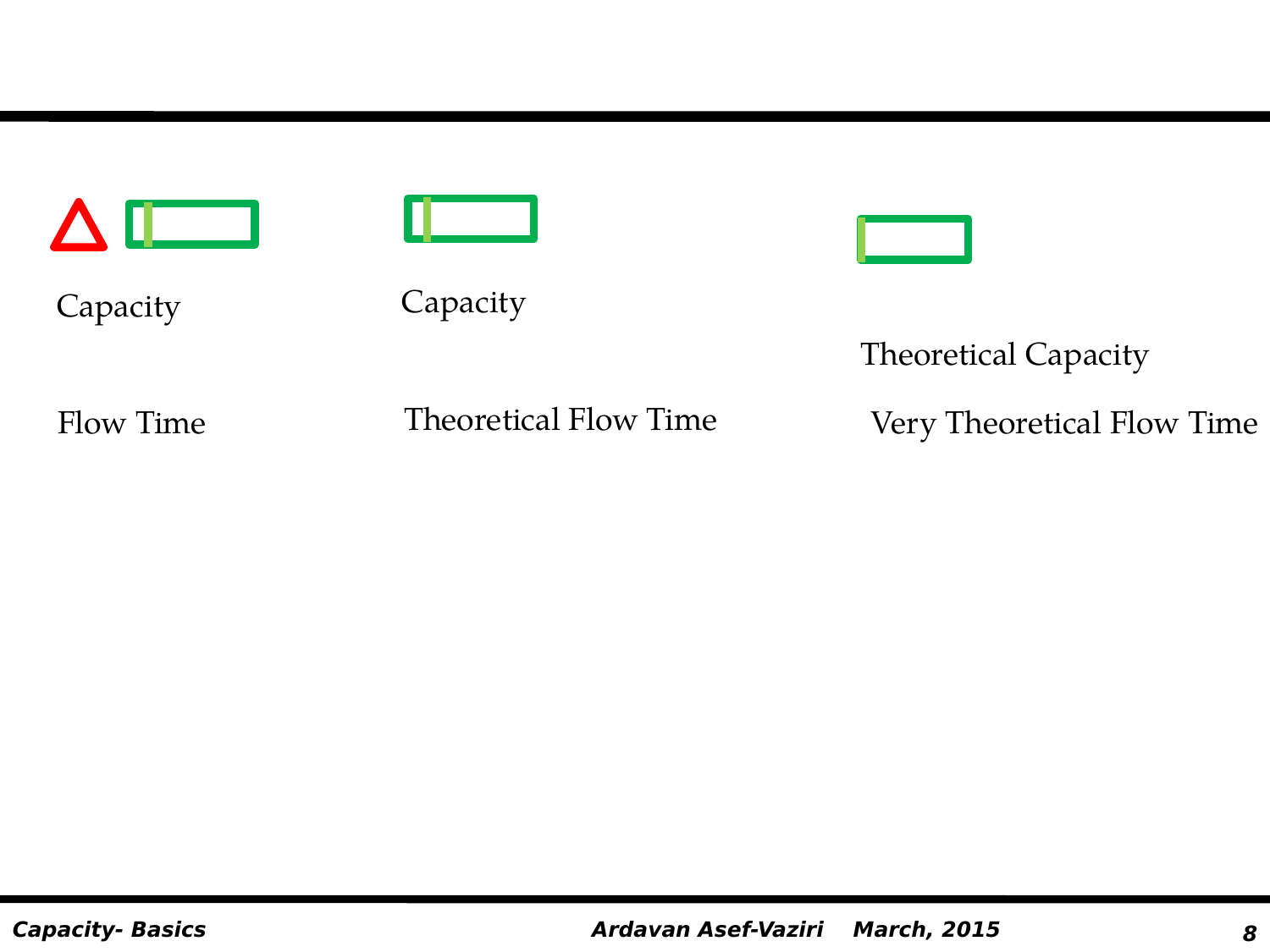

Capacity
Capacity
Theoretical Capacity
Theoretical Flow Time
Flow Time
Very Theoretical Flow Time